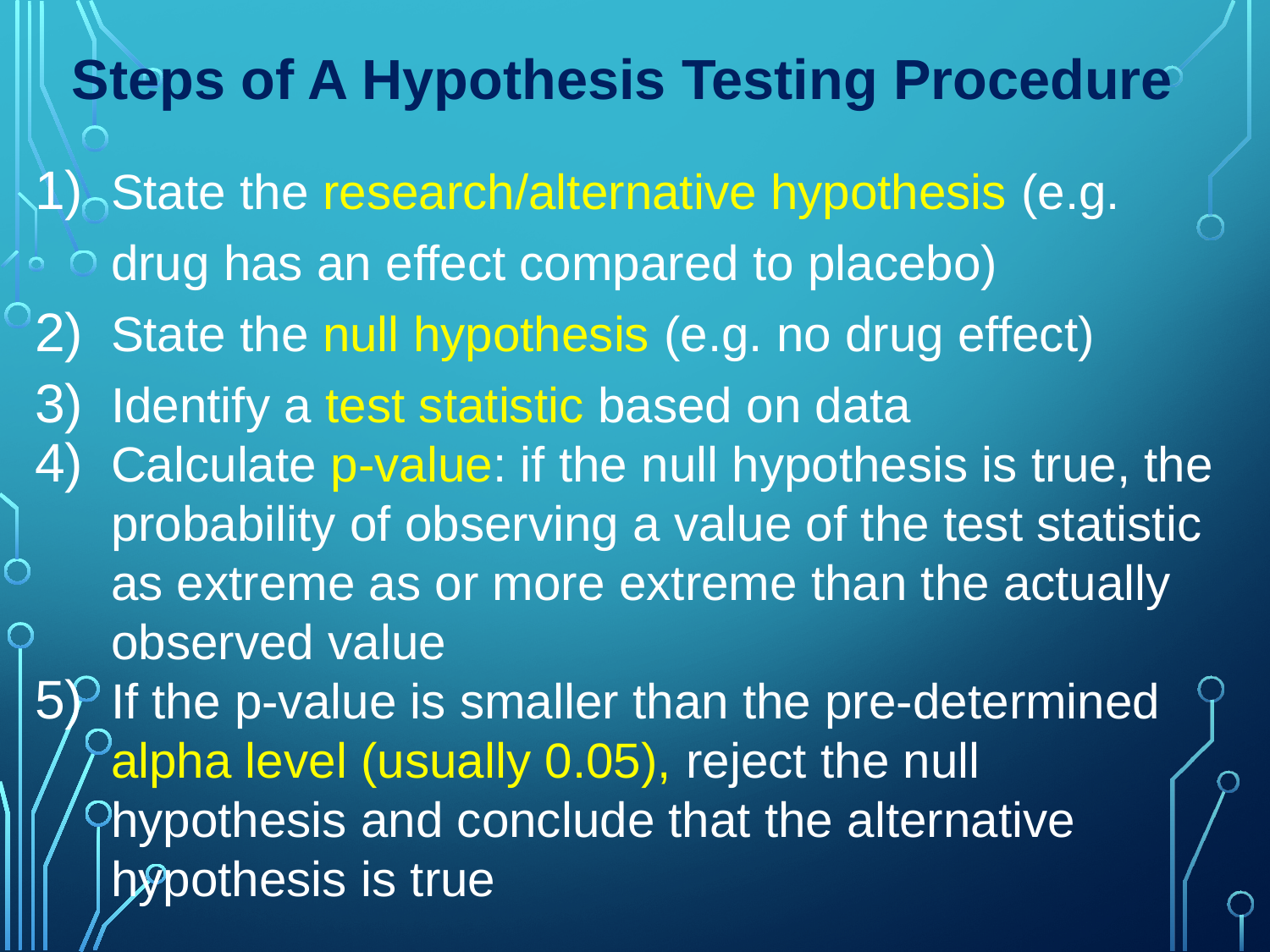

# Steps of A Hypothesis Testing Procedure
State the research/alternative hypothesis (e.g. drug has an effect compared to placebo)
State the null hypothesis (e.g. no drug effect)
Identify a test statistic based on data
Calculate p-value: if the null hypothesis is true, the probability of observing a value of the test statistic as extreme as or more extreme than the actually observed value
If the p-value is smaller than the pre-determined alpha level (usually 0.05), reject the null hypothesis and conclude that the alternative hypothesis is true